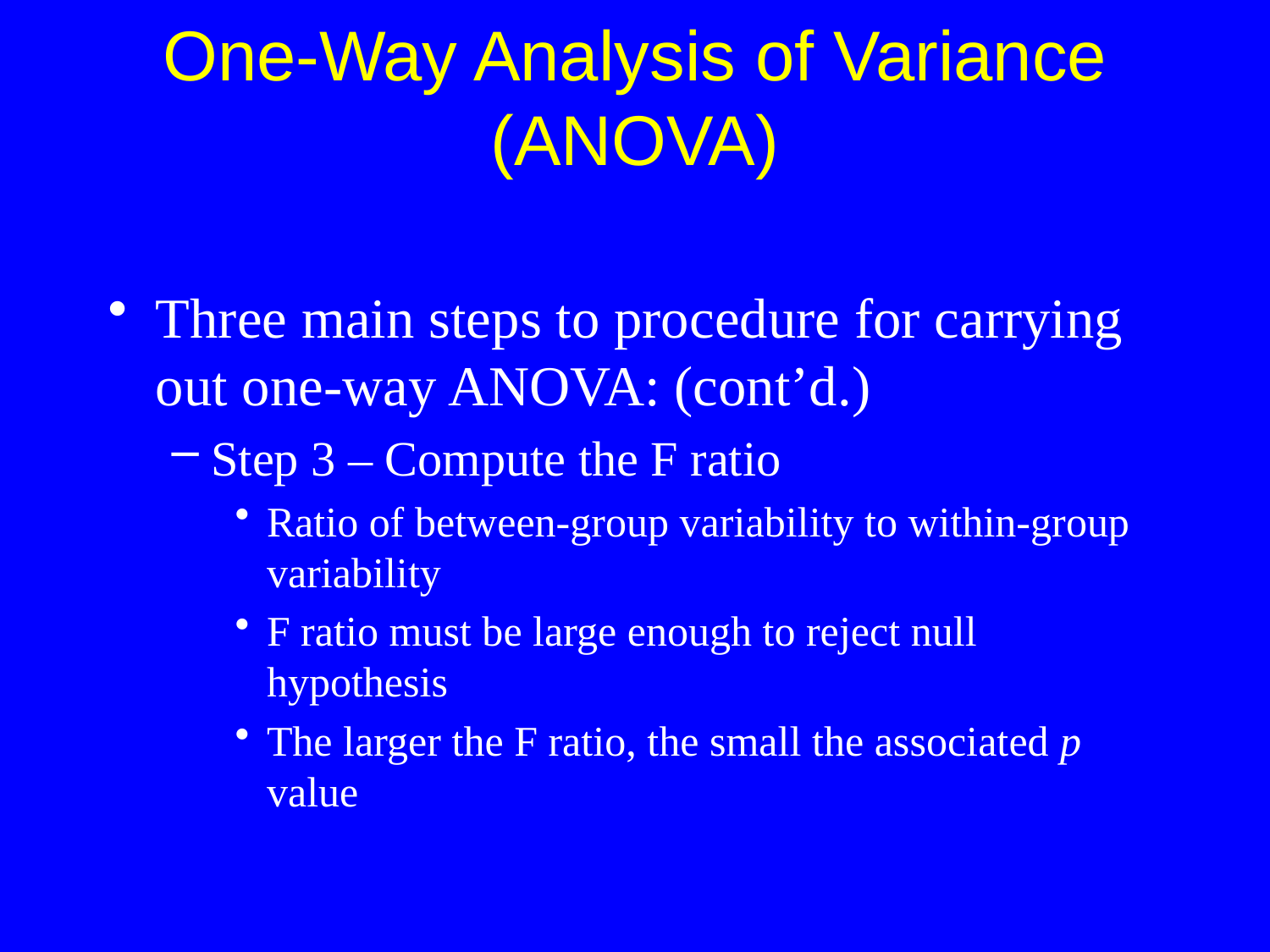

Three main steps to procedure for carrying out one-way ANOVA: (cont’d.)
Step 3 – Compute the F ratio
Ratio of between-group variability to within-group variability
F ratio must be large enough to reject null hypothesis
The larger the F ratio, the small the associated p value
One-Way Analysis of Variance (ANOVA)